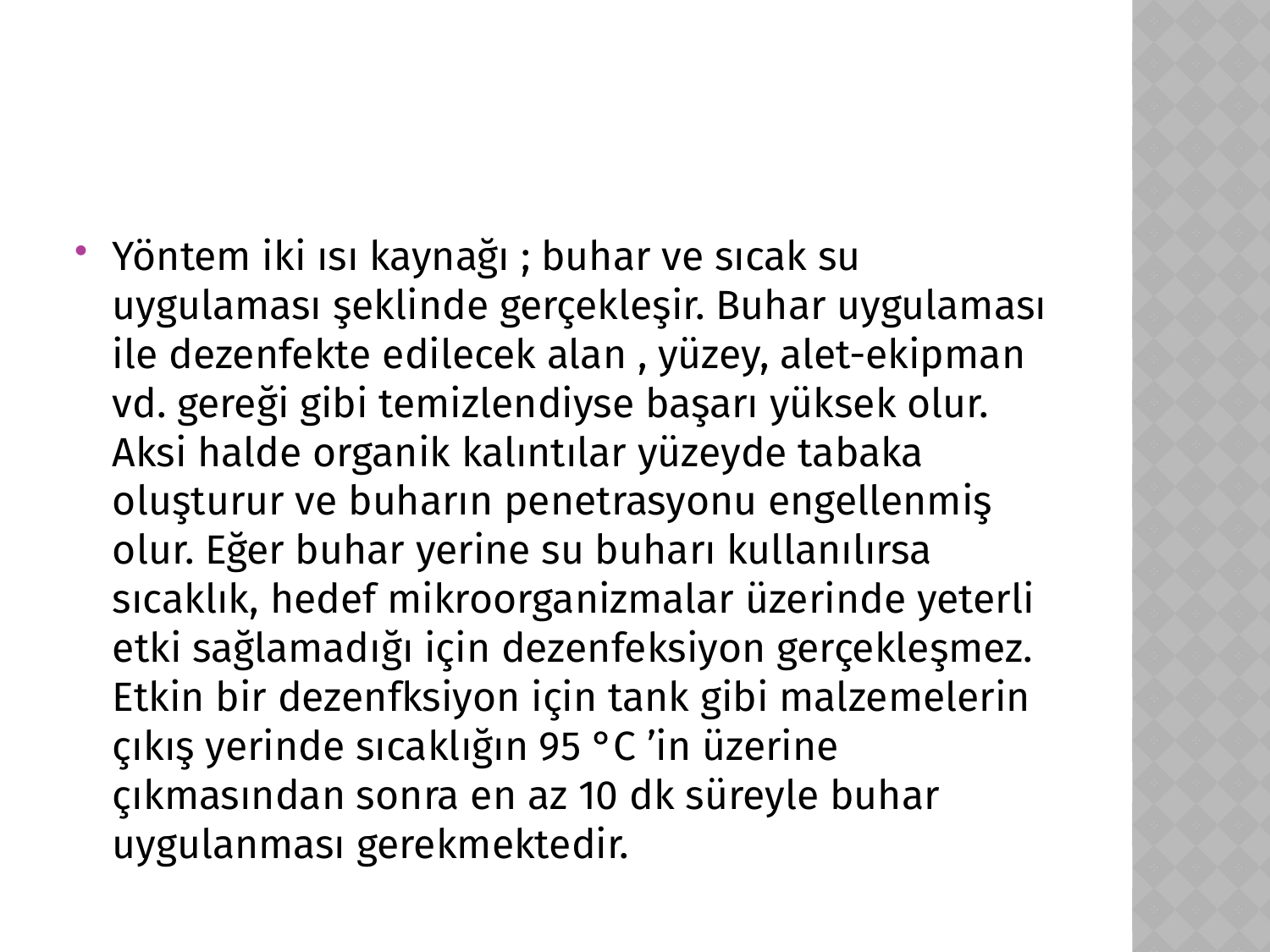

Yöntem iki ısı kaynağı ; buhar ve sıcak su uygulaması şeklinde gerçekleşir. Buhar uygulaması ile dezenfekte edilecek alan , yüzey, alet-ekipman vd. gereği gibi temizlendiyse başarı yüksek olur. Aksi halde organik kalıntılar yüzeyde tabaka oluşturur ve buharın penetrasyonu engellenmiş olur. Eğer buhar yerine su buharı kullanılırsa sıcaklık, hedef mikroorganizmalar üzerinde yeterli etki sağlamadığı için dezenfeksiyon gerçekleşmez. Etkin bir dezenfksiyon için tank gibi malzemelerin çıkış yerinde sıcaklığın 95 °C ’in üzerine çıkmasından sonra en az 10 dk süreyle buhar uygulanması gerekmektedir.